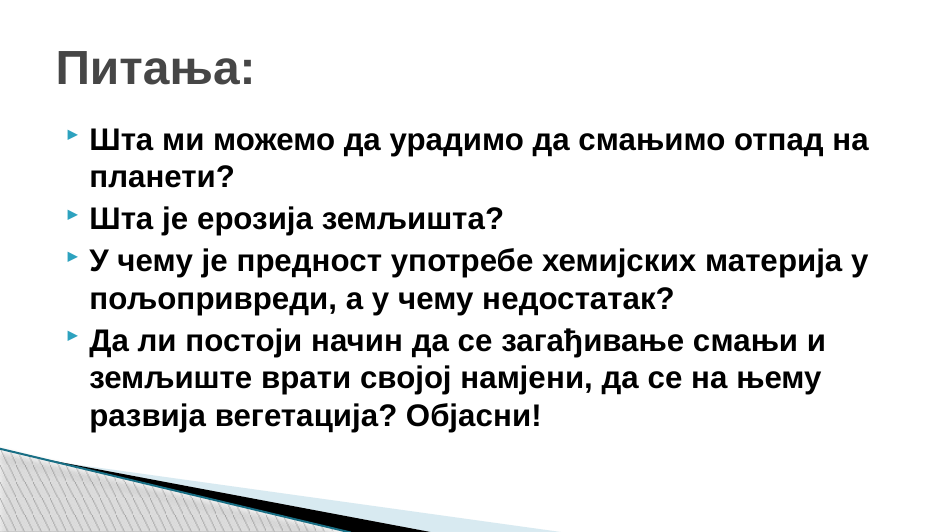

# Питања:
Шта ми можемо да урадимо да смањимо отпад на планети?
Шта је ерозија земљишта?
У чему је предност употребе хемијских материја у пољопривреди, а у чему недостатак?
Да ли постоји начин да се загађивање смањи и земљиште врати својој намјени, да се на њему развија вегетација? Објасни!